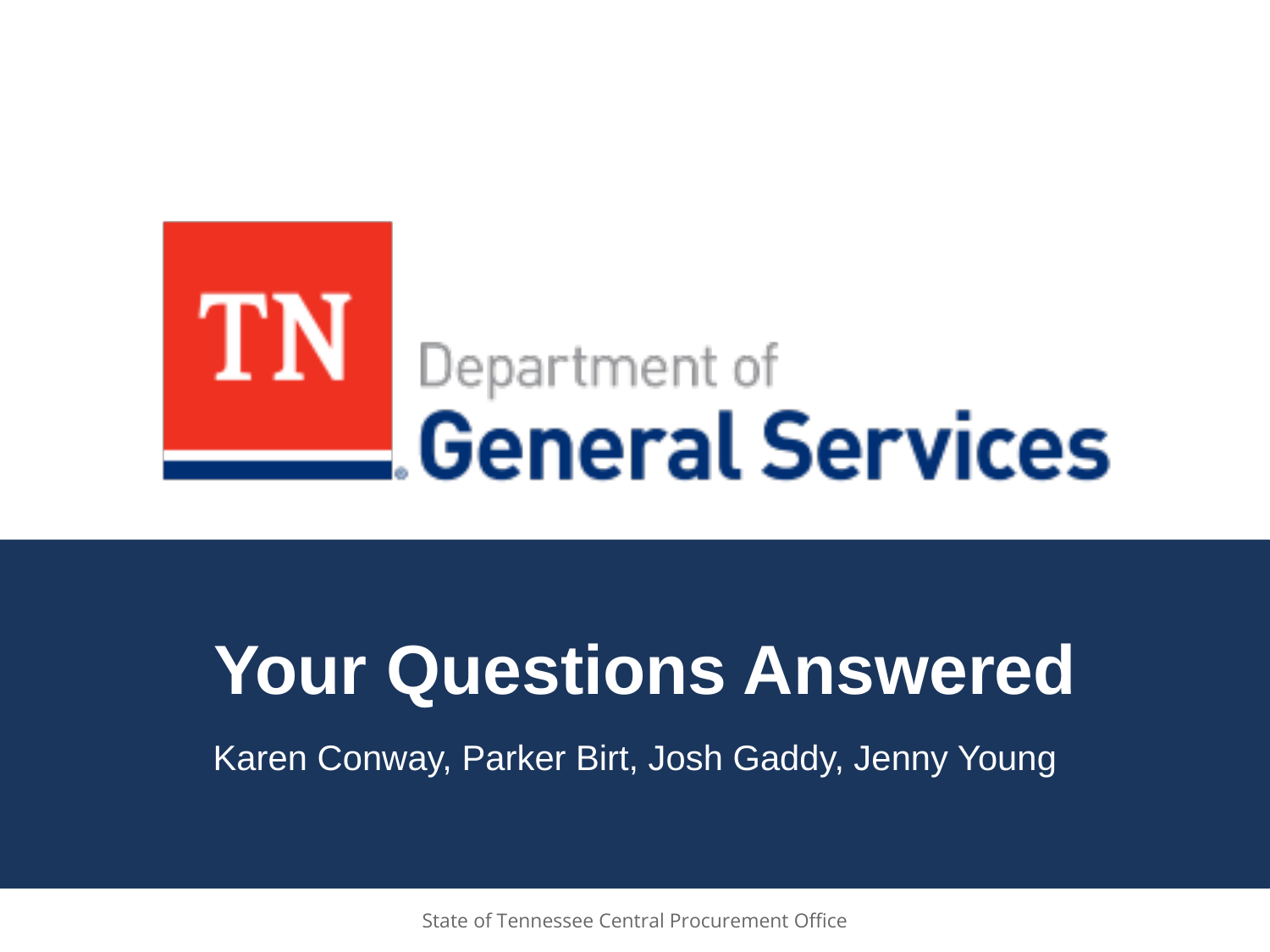

# Your Questions Answered
Karen Conway, Parker Birt, Josh Gaddy, Jenny Young
State of Tennessee Central Procurement Office